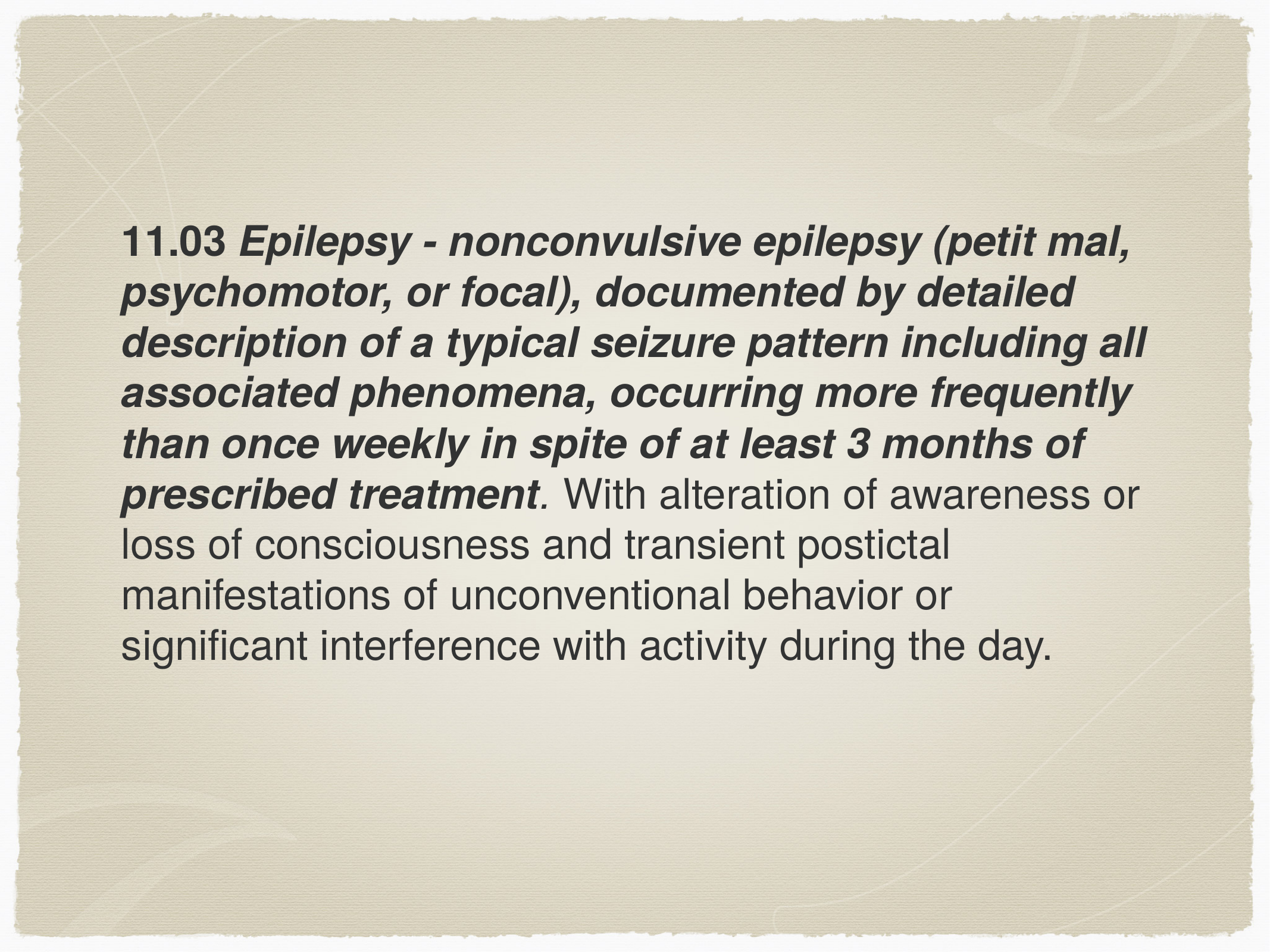

11.03 Epilepsy - nonconvulsive epilepsy (petit mal, psychomotor, or focal), documented by detailed description of a typical seizure pattern including all associated phenomena, occurring more frequently than once weekly in spite of at least 3 months of prescribed treatment. With alteration of awareness or loss of consciousness and transient postictal manifestations of unconventional behavior or significant interference with activity during the day.